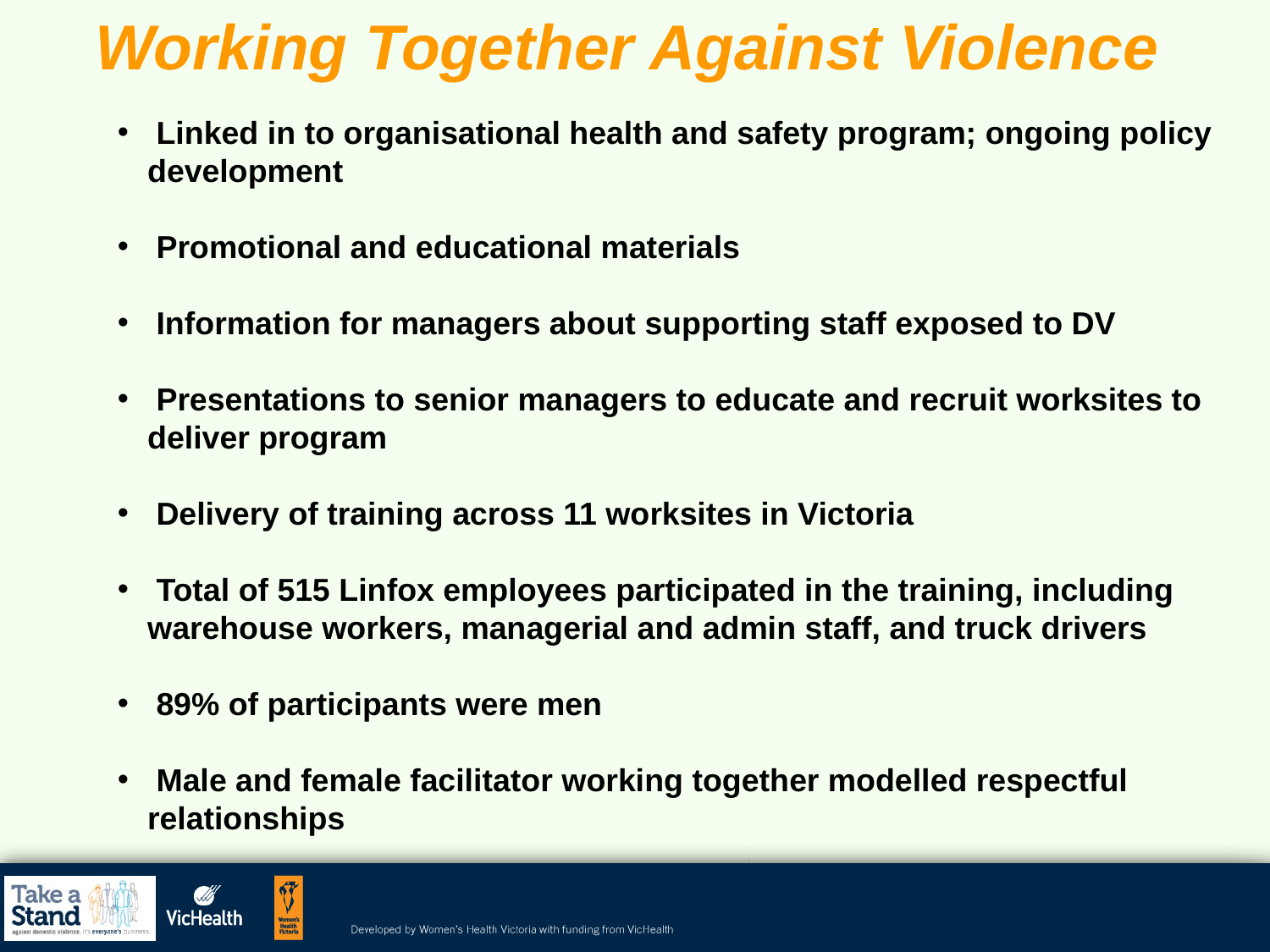

# Working Together Against Violence
 Linked in to organisational health and safety program; ongoing policy development

 Promotional and educational materials

 Information for managers about supporting staff exposed to DV

 Presentations to senior managers to educate and recruit worksites to deliver program

 Delivery of training across 11 worksites in Victoria

 Total of 515 Linfox employees participated in the training, including warehouse workers, managerial and admin staff, and truck drivers

 89% of participants were men

 Male and female facilitator working together modelled respectful relationships